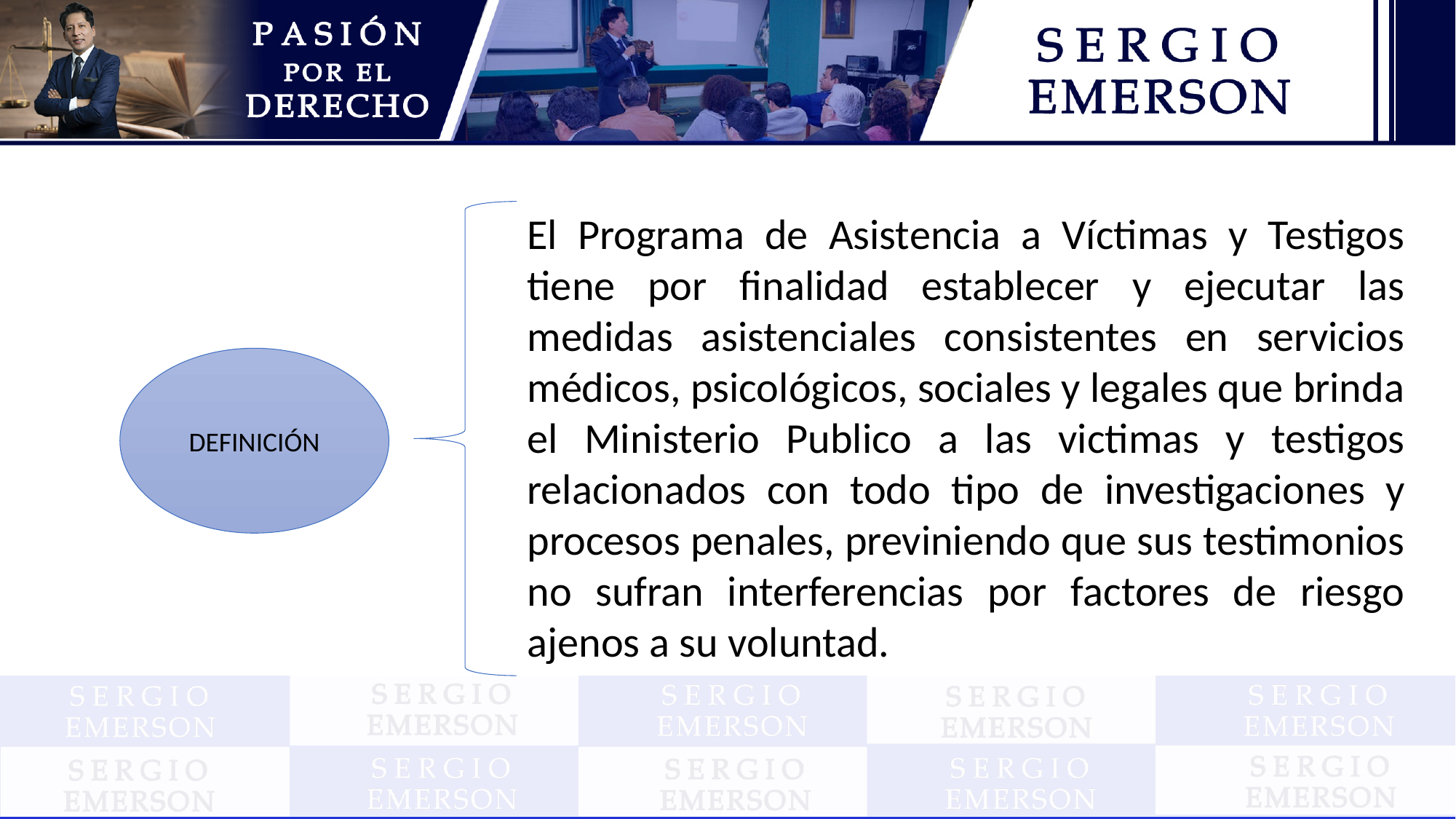

El Programa de Asistencia a Víctimas y Testigos tiene por finalidad establecer y ejecutar las medidas asistenciales consistentes en servicios médicos, psicológicos, sociales y legales que brinda el Ministerio Publico a las victimas y testigos relacionados con todo tipo de investigaciones y procesos penales, previniendo que sus testimonios no sufran interferencias por factores de riesgo ajenos a su voluntad.
DEFINICIÓN